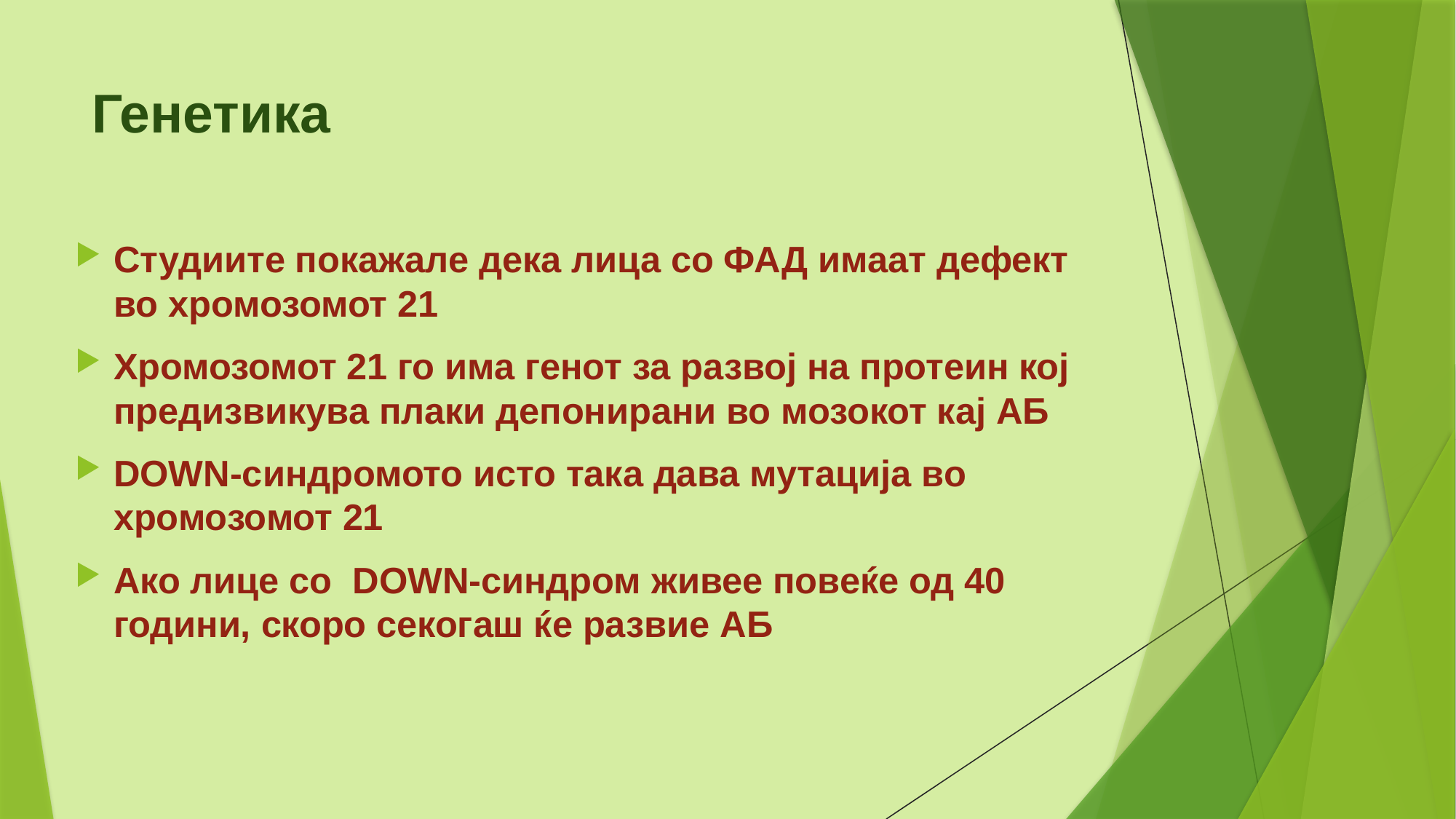

# Генетика
Студиите покажале дека лица со ФАД имаат дефект во хромозомот 21
Хромозомот 21 го има генот за развој на протеин кој предизвикува плаки депонирани во мозокот кај АБ
DOWN-синдромото исто така дава мутација во хромозомот 21
Ако лице со  DOWN-синдром живее повеќе од 40 години, скоро секогаш ќе развие АБ